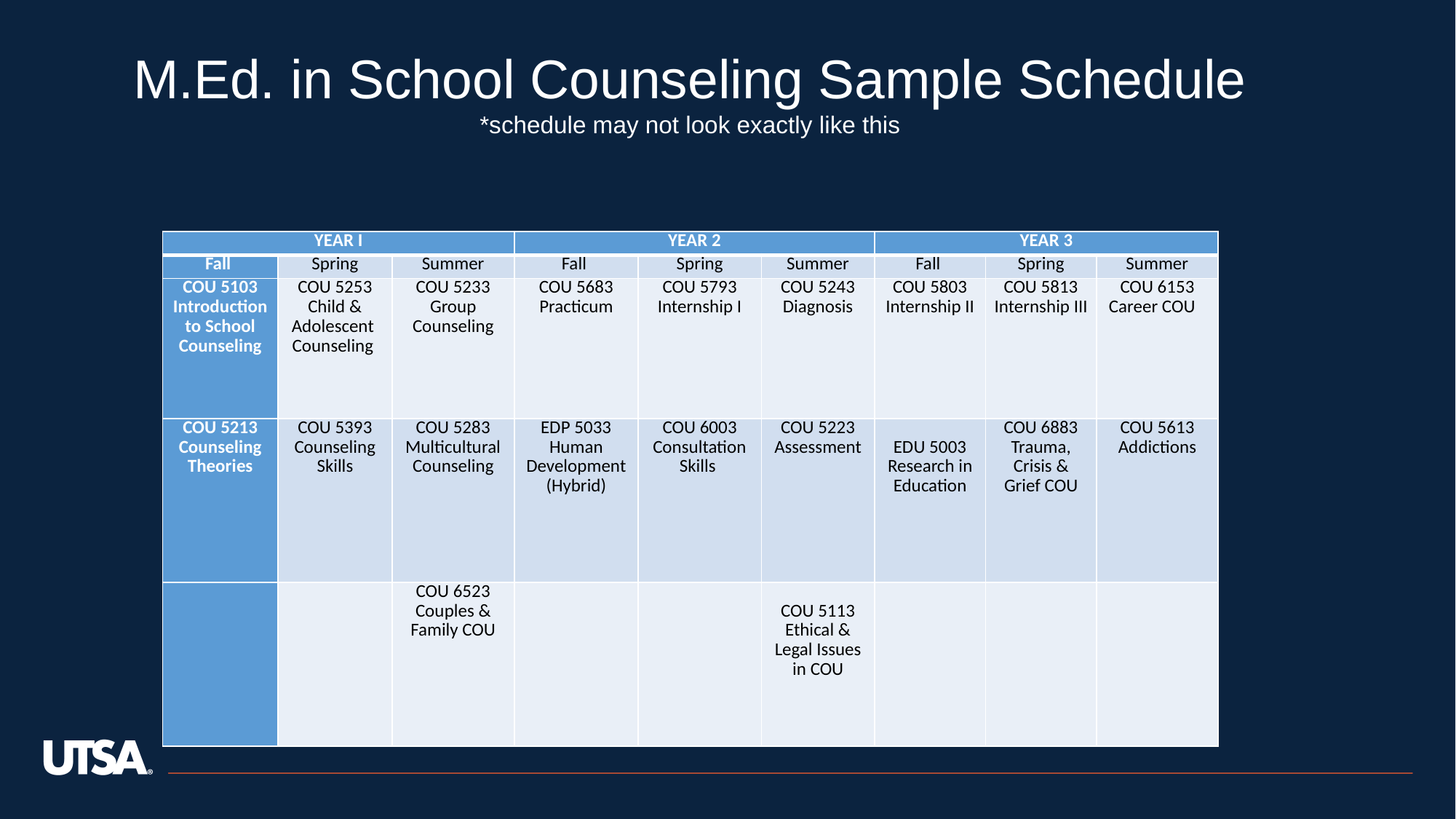

M.Ed. in School Counseling Sample Schedule
*schedule may not look exactly like this
| YEAR I |  |  | YEAR 2 |  |  | YEAR 3 |  |  |
| --- | --- | --- | --- | --- | --- | --- | --- | --- |
| Fall | Spring | Summer | Fall | Spring | Summer | Fall | Spring | Summer |
| COU 5103 Introduction to School Counseling | COU 5253 Child & Adolescent Counseling | COU 5233 Group Counseling | COU 5683 Practicum | COU 5793 Internship I | COU 5243 Diagnosis | COU 5803 Internship II | COU 5813 Internship III | COU 6153 Career COU |
| COU 5213 Counseling Theories | COU 5393 Counseling Skills | COU 5283 Multicultural Counseling | EDP 5033 Human Development (Hybrid) | COU 6003 Consultation Skills | COU 5223 Assessment | EDU 5003 Research in Education | COU 6883 Trauma, Crisis & Grief COU | COU 5613 Addictions |
|  |  | COU 6523 Couples & Family COU |  |  | COU 5113 Ethical & Legal Issues in COU |  |  |  |